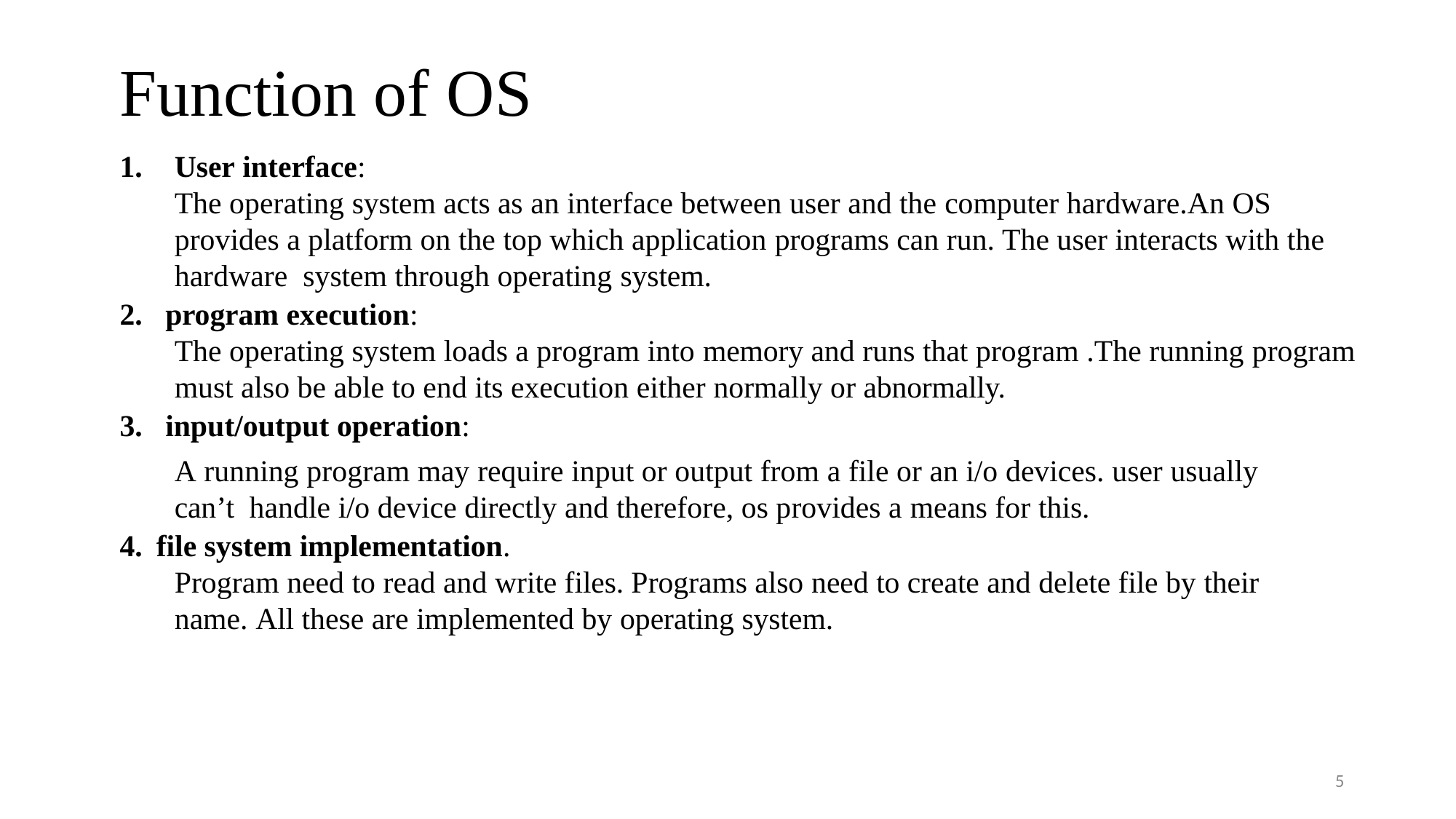

# Function of OS
User interface:
The operating system acts as an interface between user and the computer hardware.An OS provides a platform on the top which application programs can run. The user interacts with the hardware  system through operating system.
program execution:
The operating system loads a program into memory and runs that program .The running program must also be able to end its execution either normally or abnormally.
input/output operation:
A running program may require input or output from a file or an i/o devices. user usually can’t  handle i/o device directly and therefore, os provides a means for this.
file system implementation.
Program need to read and write files. Programs also need to create and delete file by their name. All these are implemented by operating system.
5